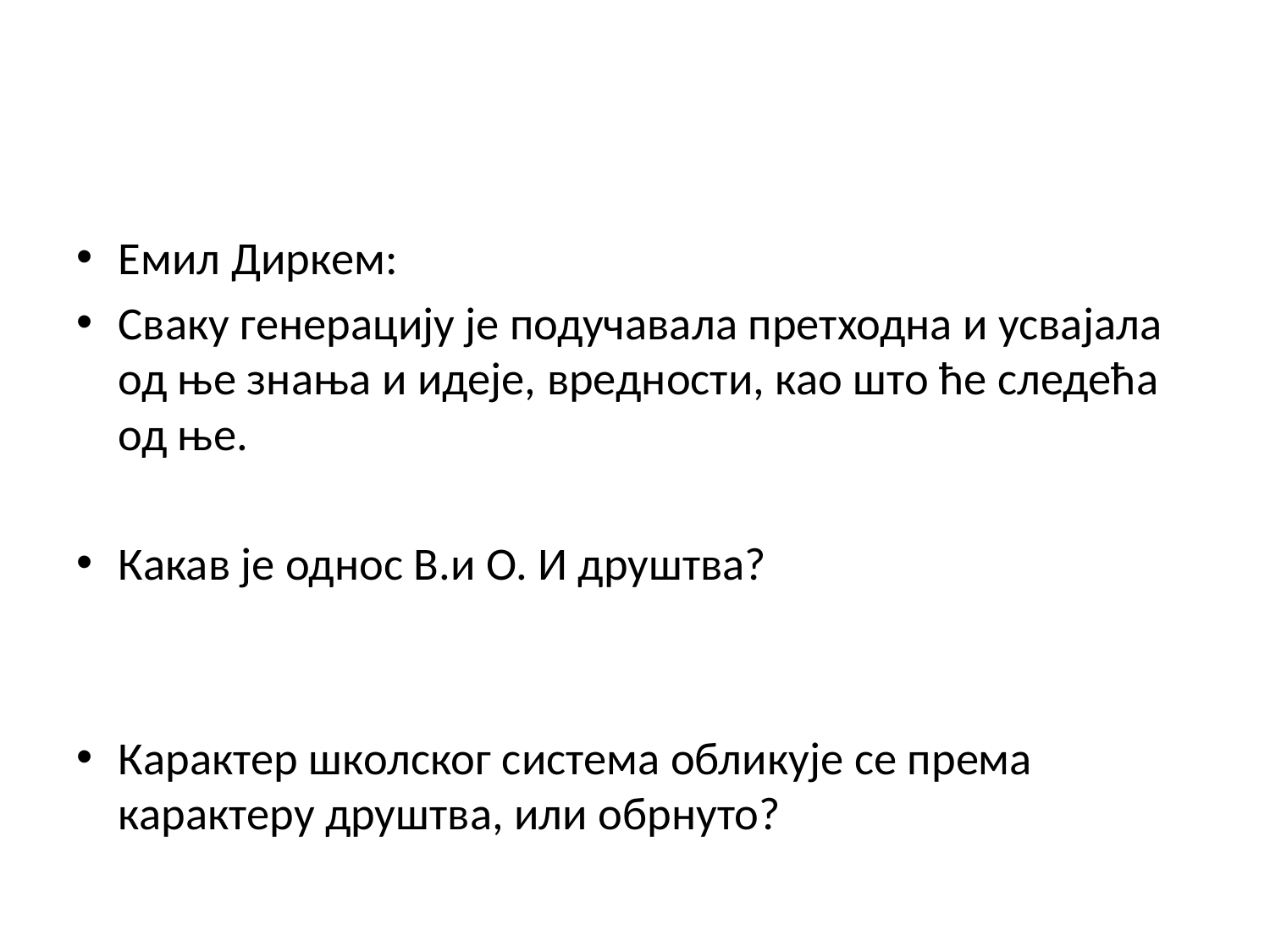

#
Емил Диркем:
Сваку генерацију је подучавала претходна и усвајала од ње знања и идеје, вредности, као што ће следећа од ње.

Какав је однос В.и О. И друштва?

Карактер школског система обликује се према карактеру друштва, или обрнуто?